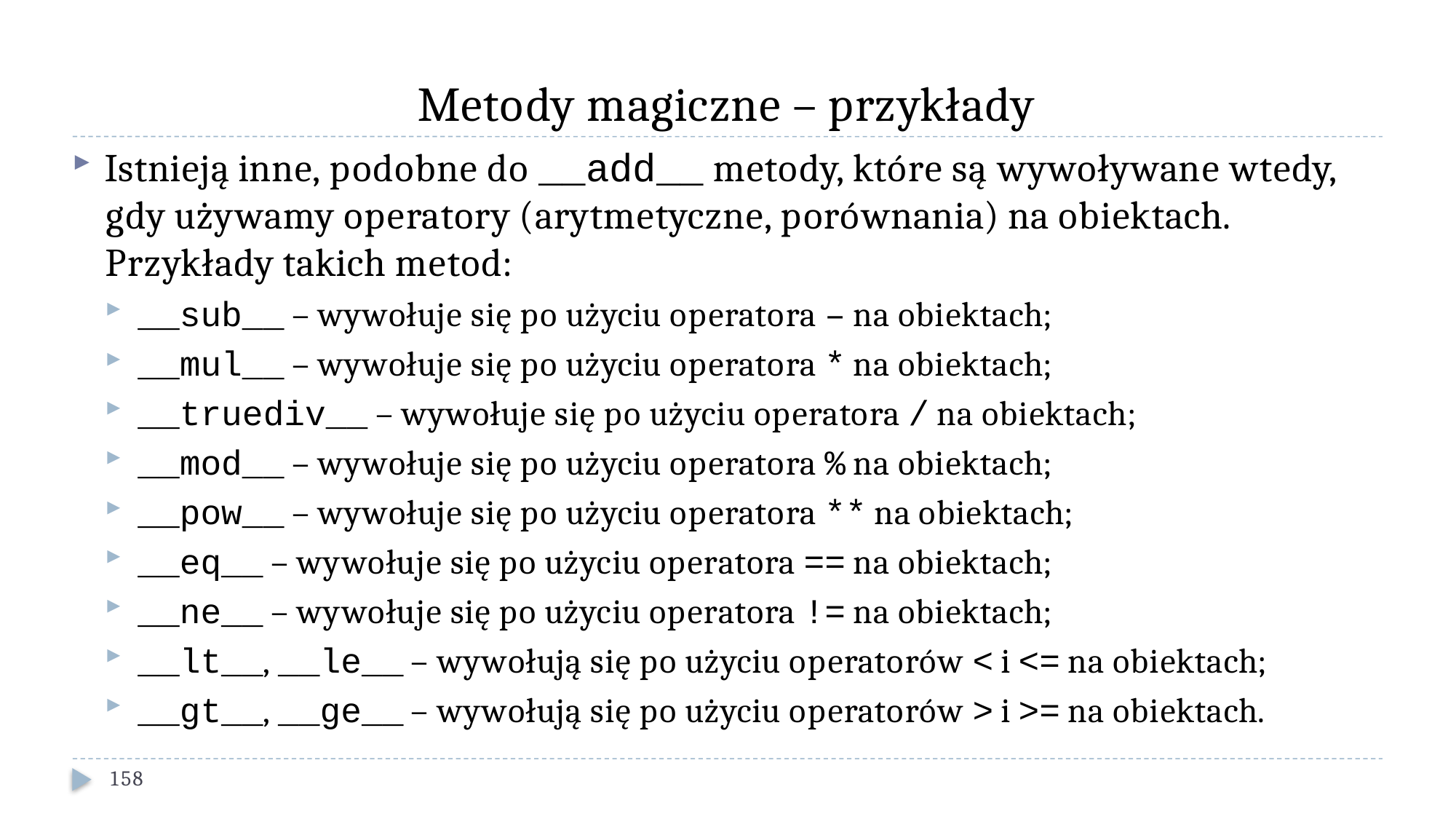

# Metody magiczne – przykłady
Istnieją inne, podobne do __add__ metody, które są wywoływane wtedy, gdy używamy operatory (arytmetyczne, porównania) na obiektach. Przykłady takich metod:
__sub__ – wywołuje się po użyciu operatora – na obiektach;
__mul__ – wywołuje się po użyciu operatora * na obiektach;
__truediv__ – wywołuje się po użyciu operatora / na obiektach;
__mod__ – wywołuje się po użyciu operatora % na obiektach;
__pow__ – wywołuje się po użyciu operatora ** na obiektach;
__eq__ – wywołuje się po użyciu operatora == na obiektach;
__ne__ – wywołuje się po użyciu operatora != na obiektach;
__lt__, __le__ – wywołują się po użyciu operatorów < i <= na obiektach;
__gt__, __ge__ – wywołują się po użyciu operatorów > i >= na obiektach.

158